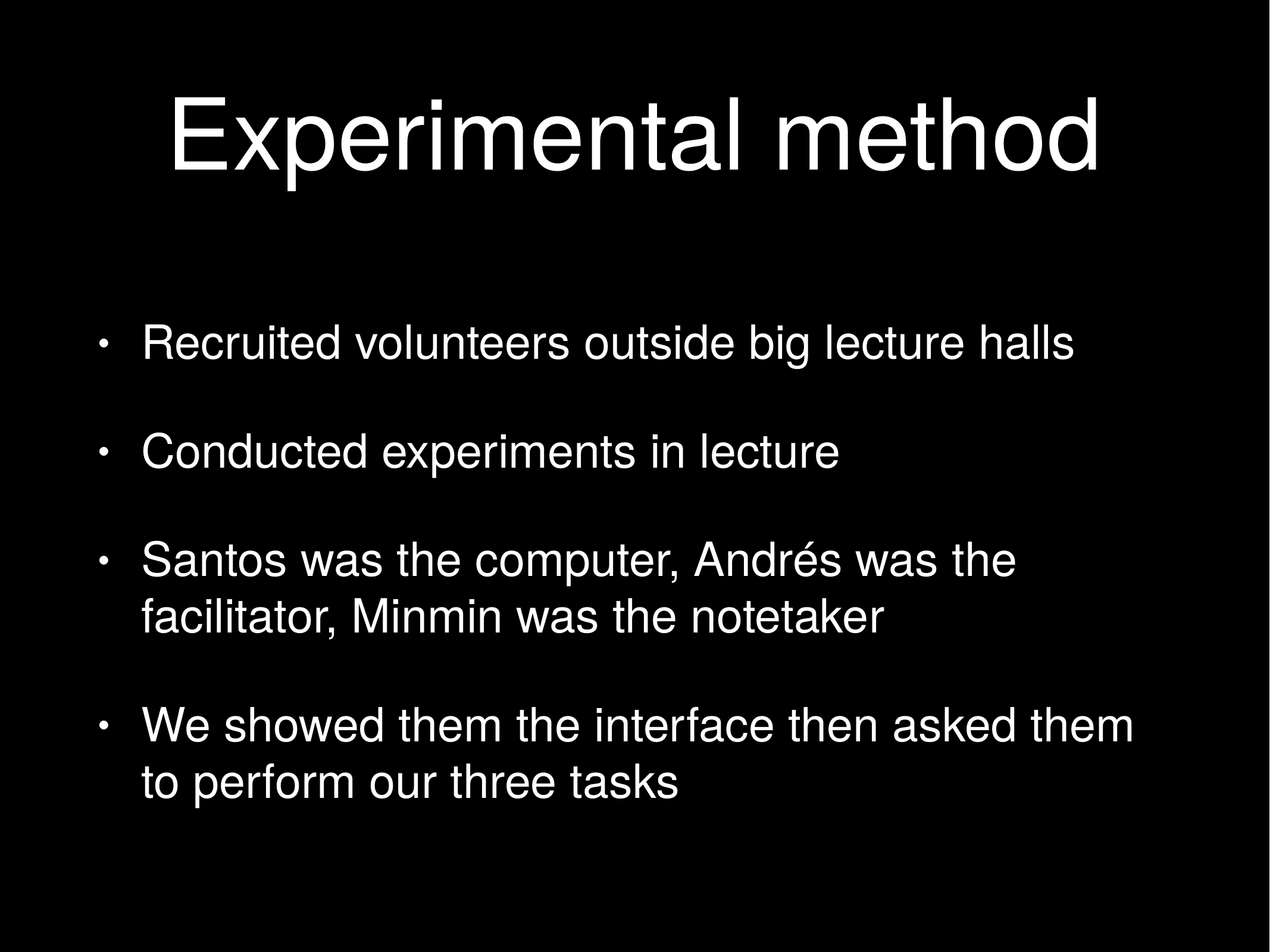

# Experimental method
Recruited volunteers outside big lecture halls
Conducted experiments in lecture
Santos was the computer, Andrés was the facilitator, Minmin was the notetaker
We showed them the interface then asked them to perform our three tasks